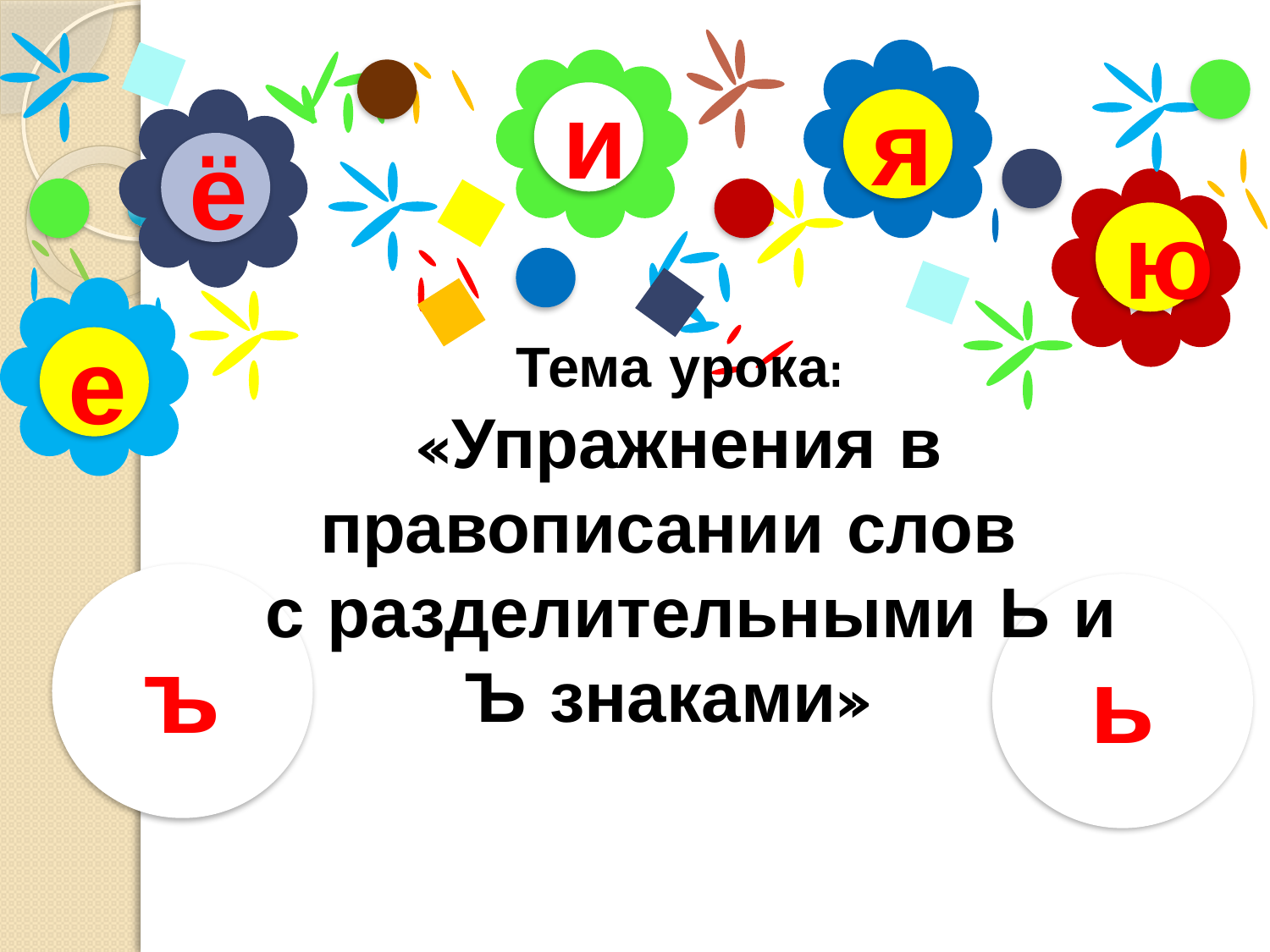

и
я

ё

ю

Тема урока:
«Упражнения в правописании слов
 с разделительными Ь и Ъ знаками»

е

ъ
ь